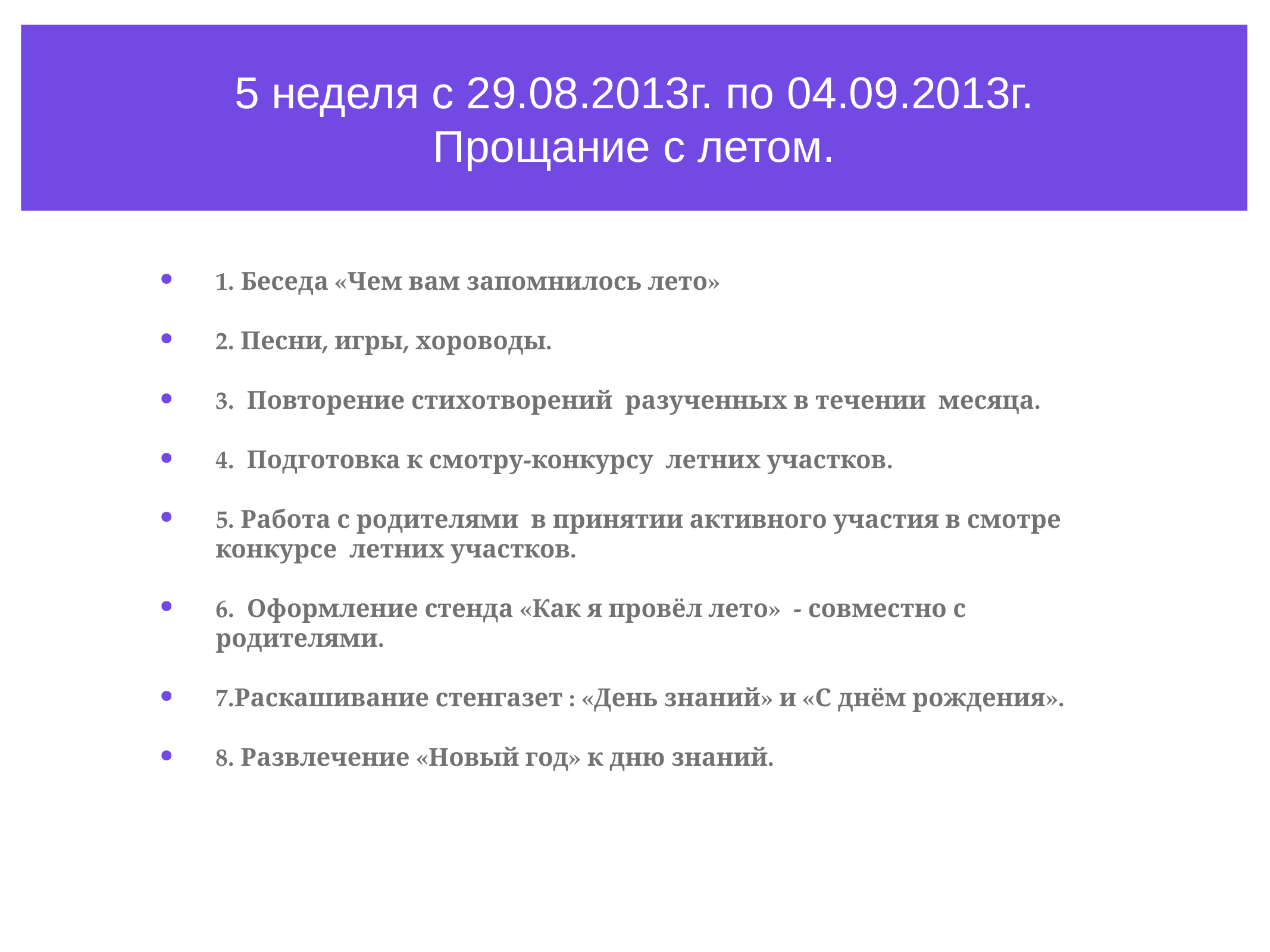

# 5 неделя с 29.08.2013г. по 04.09.2013г. Прощание с летом.
1. Беседа «Чем вам запомнилось лето»
2. Песни, игры, хороводы.
3.  Повторение стихотворений  разученных в течении  месяца.
4.  Подготовка к смотру-конкурсу  летних участков.
5. Работа с родителями  в принятии активного участия в смотре конкурсе  летних участков.
6.  Оформление стенда «Как я провёл лето»  - совместно с родителями.
7.Раскашивание стенгазет : «День знаний» и «С днём рождения».
8. Развлечение «Новый год» к дню знаний.